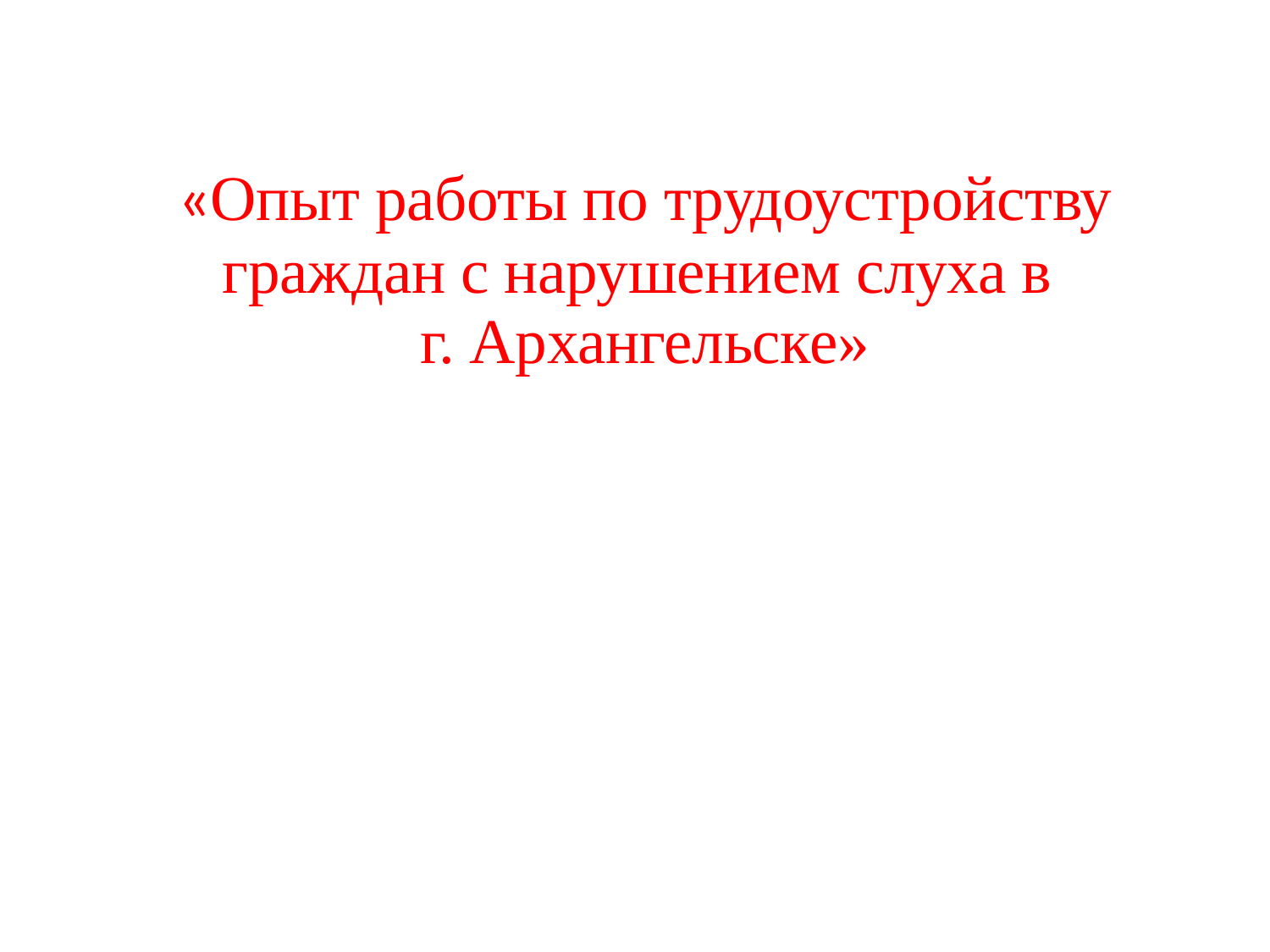

«Опыт работы по трудоустройству граждан с нарушением слуха в
г. Архангельске»